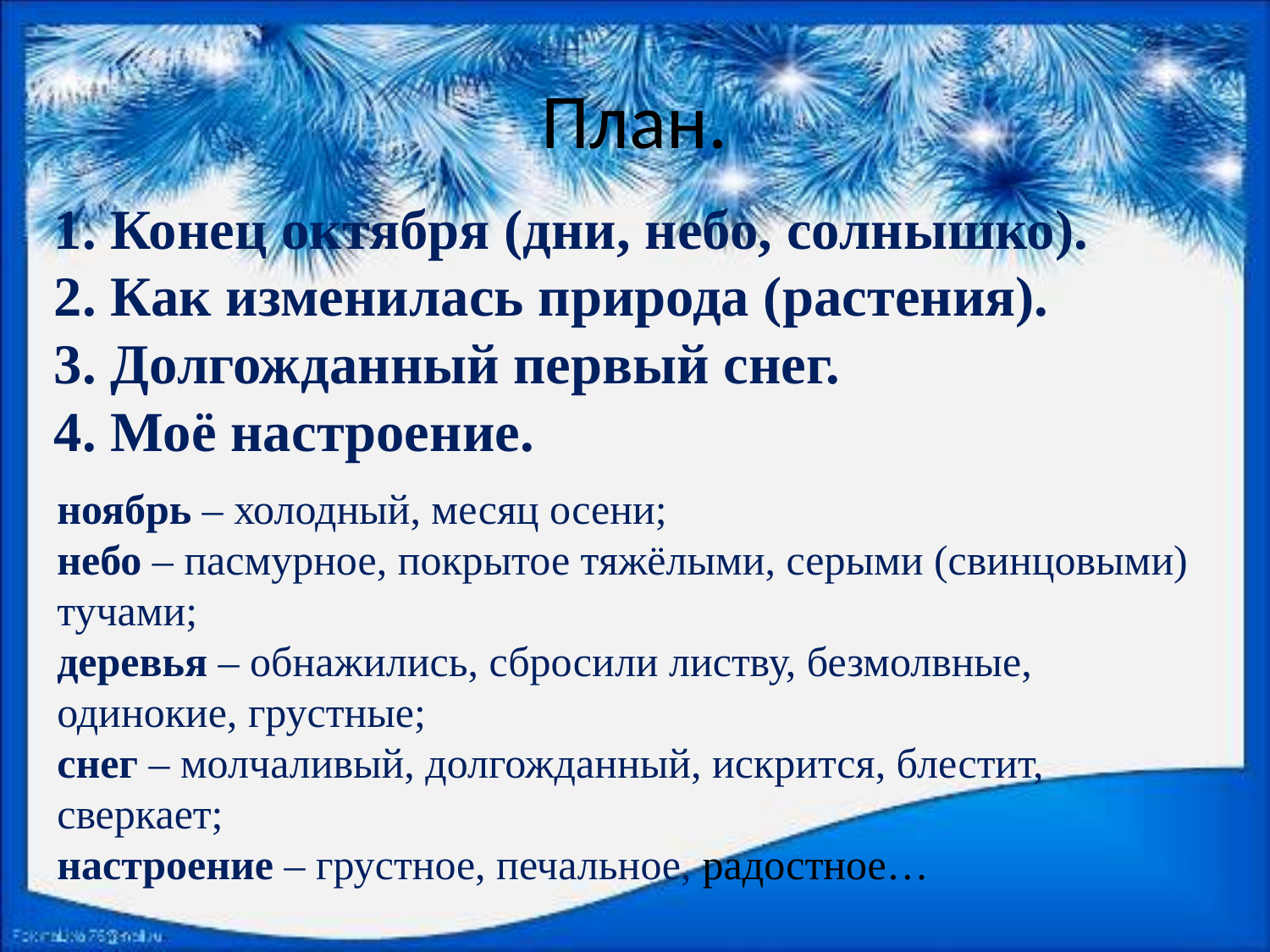

# План.
1. Конец октября (дни, небо, солнышко).
2. Как изменилась природа (растения).
3. Долгожданный первый снег.
4. Моё настроение.
ноябрь – холодный, месяц осени;
небо – пасмурное, покрытое тяжёлыми, серыми (свинцовыми) тучами;
деревья – обнажились, сбросили листву, безмолвные, одинокие, грустные;
снег – молчаливый, долгожданный, искрится, блестит, сверкает;
настроение – грустное, печальное, радостное…